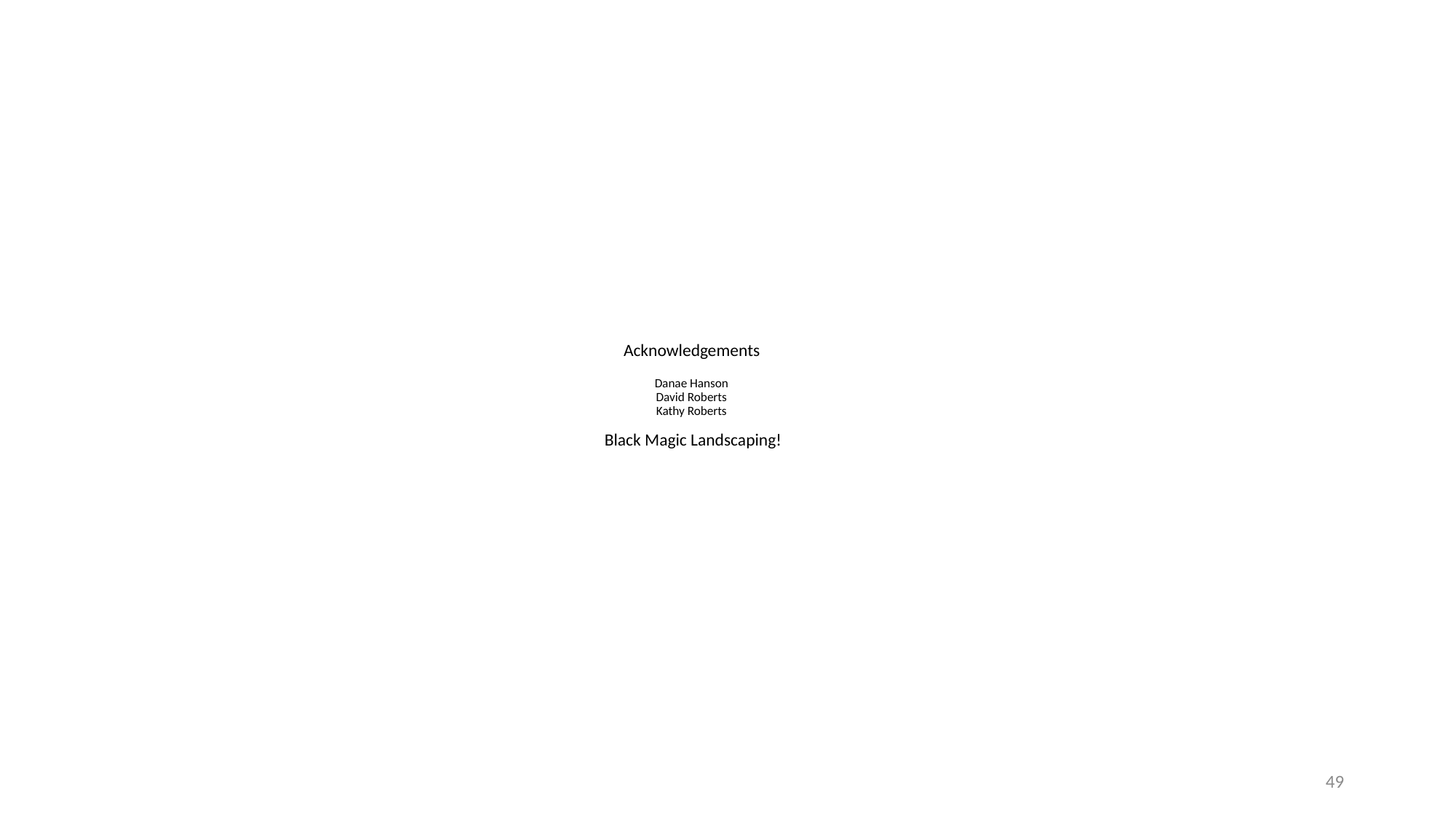

# Acknowledgements Danae Hanson David Roberts Kathy Roberts Black Magic Landscaping!
49